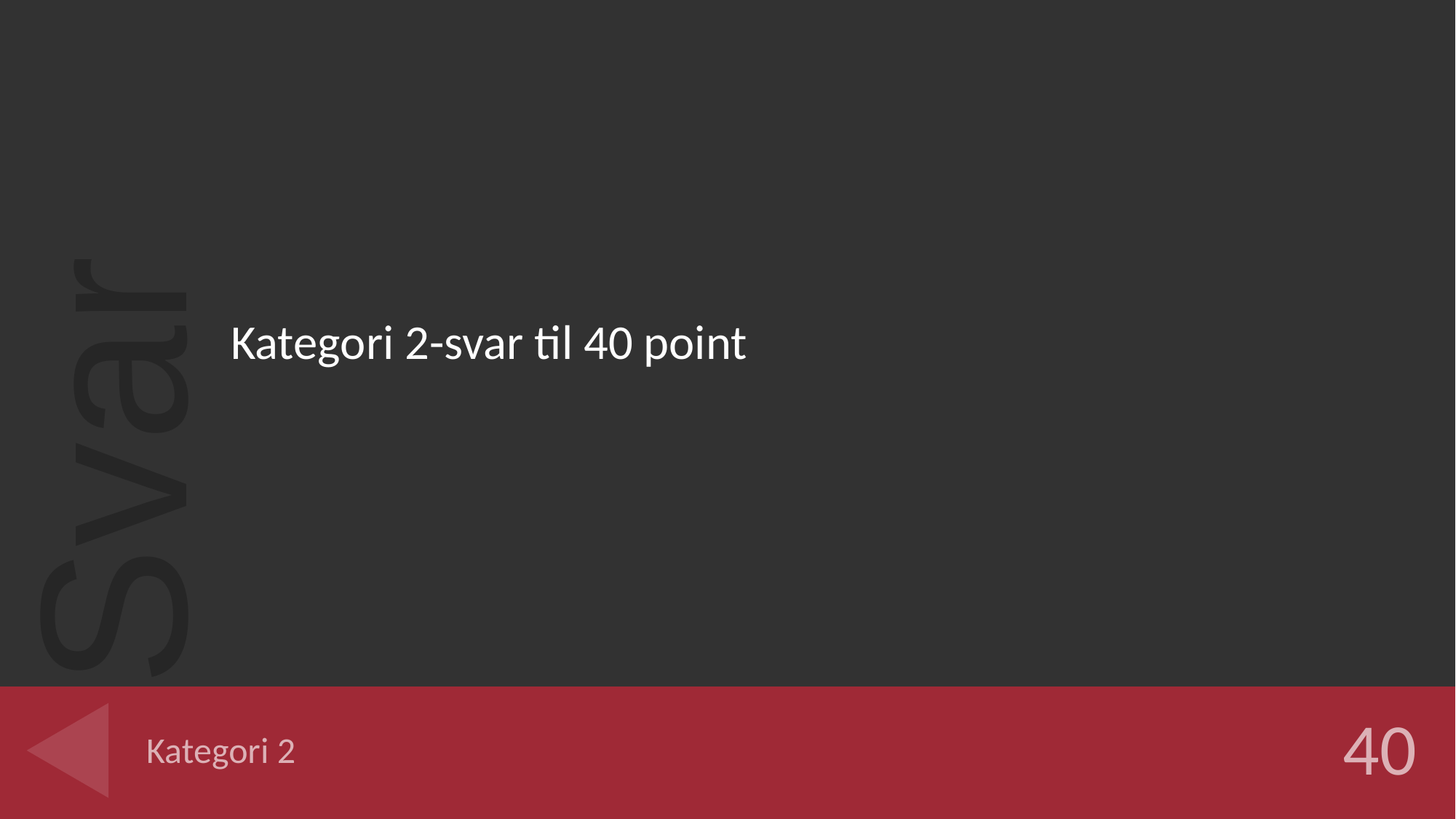

Kategori 2-svar til 40 point
# Kategori 2
40